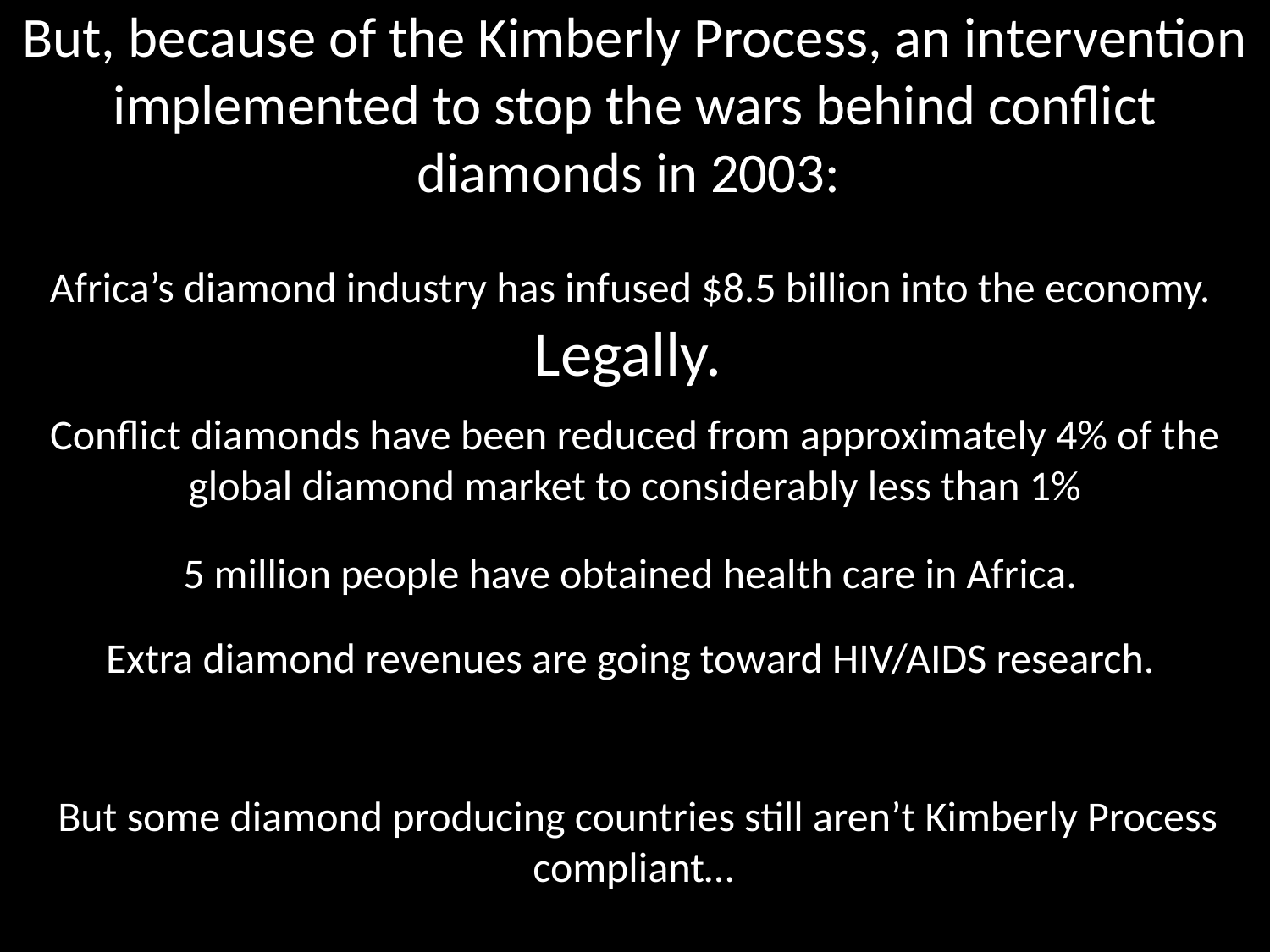

# But, because of the Kimberly Process, an intervention implemented to stop the wars behind conflict diamonds in 2003:
Africa’s diamond industry has infused $8.5 billion into the economy.
Legally.
Conflict diamonds have been reduced from approximately 4% of the global diamond market to considerably less than 1%
5 million people have obtained health care in Africa.
Extra diamond revenues are going toward HIV/AIDS research.

But some diamond producing countries still aren’t Kimberly Process compliant…